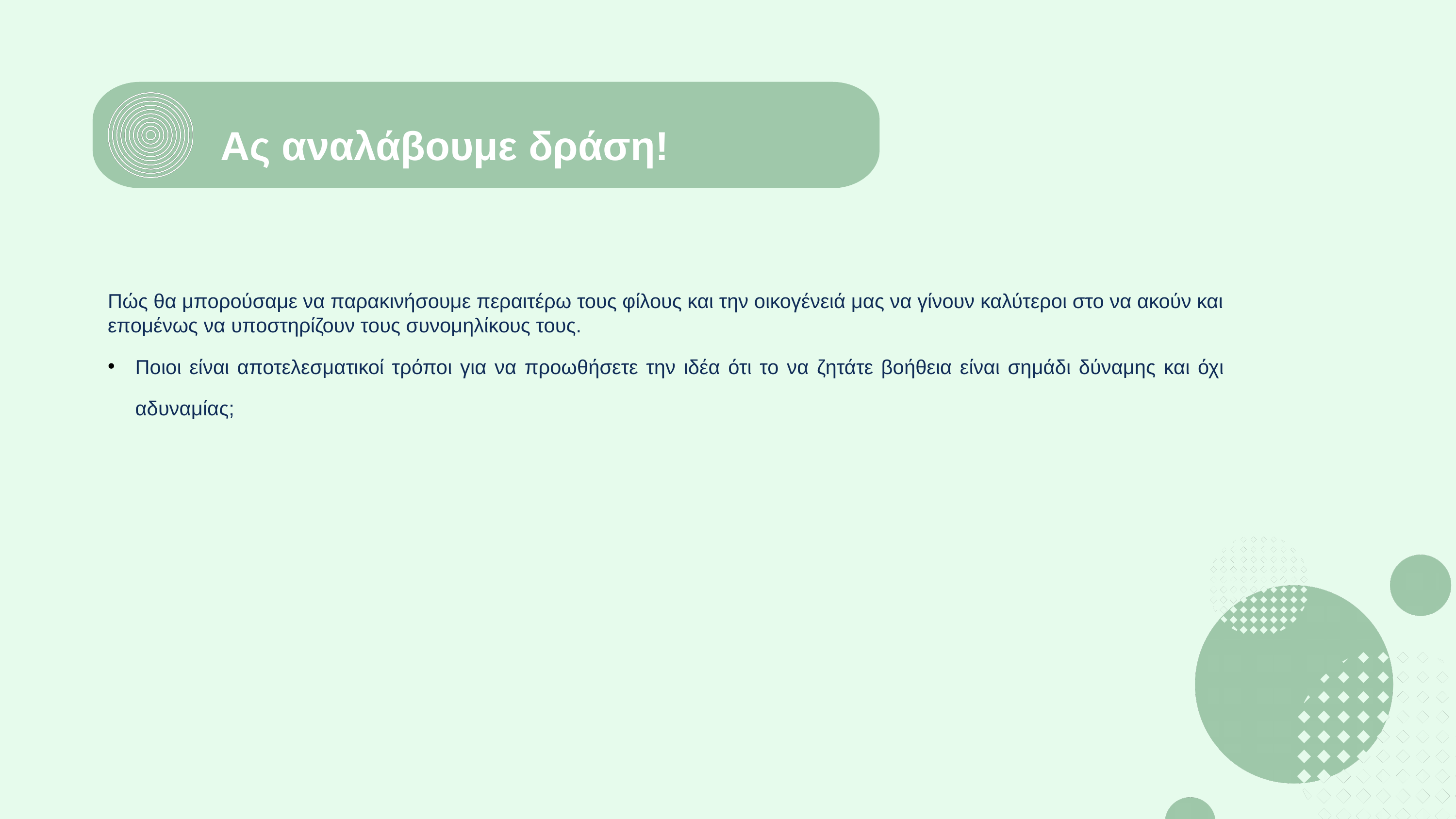

Ας αναλάβουμε δράση!
Πώς θα μπορούσαμε να παρακινήσουμε περαιτέρω τους φίλους και την οικογένειά μας να γίνουν καλύτεροι στο να ακούν και επομένως να υποστηρίζουν τους συνομηλίκους τους.
Ποιοι είναι αποτελεσματικοί τρόποι για να προωθήσετε την ιδέα ότι το να ζητάτε βοήθεια είναι σημάδι δύναμης και όχι αδυναμίας;